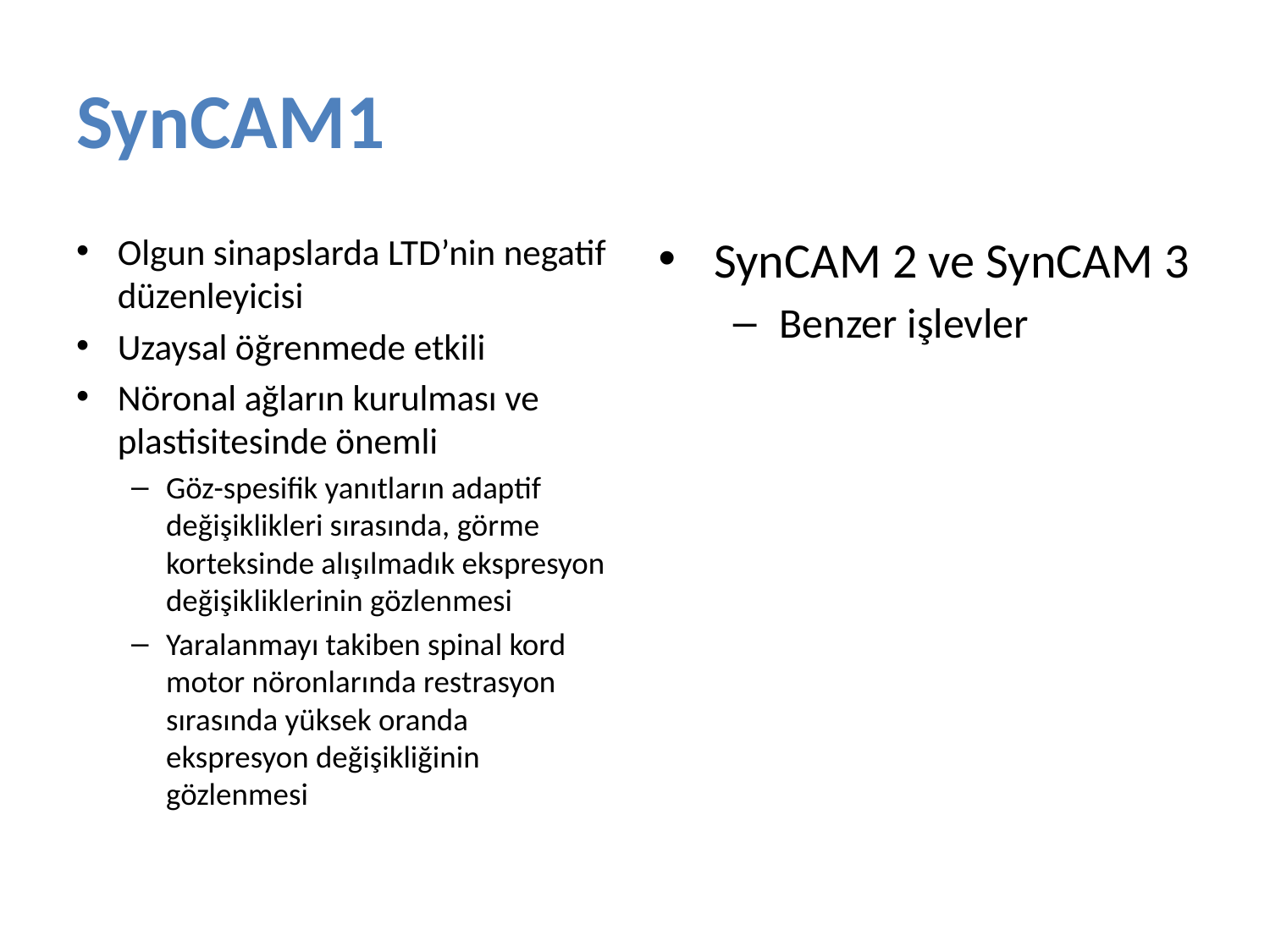

# SynCAM1
Olgun sinapslarda LTD’nin negatif düzenleyicisi
Uzaysal öğrenmede etkili
Nöronal ağların kurulması ve plastisitesinde önemli
Göz-spesifik yanıtların adaptif değişiklikleri sırasında, görme korteksinde alışılmadık ekspresyon değişikliklerinin gözlenmesi
Yaralanmayı takiben spinal kord motor nöronlarında restrasyon sırasında yüksek oranda ekspresyon değişikliğinin gözlenmesi
SynCAM 2 ve SynCAM 3
Benzer işlevler